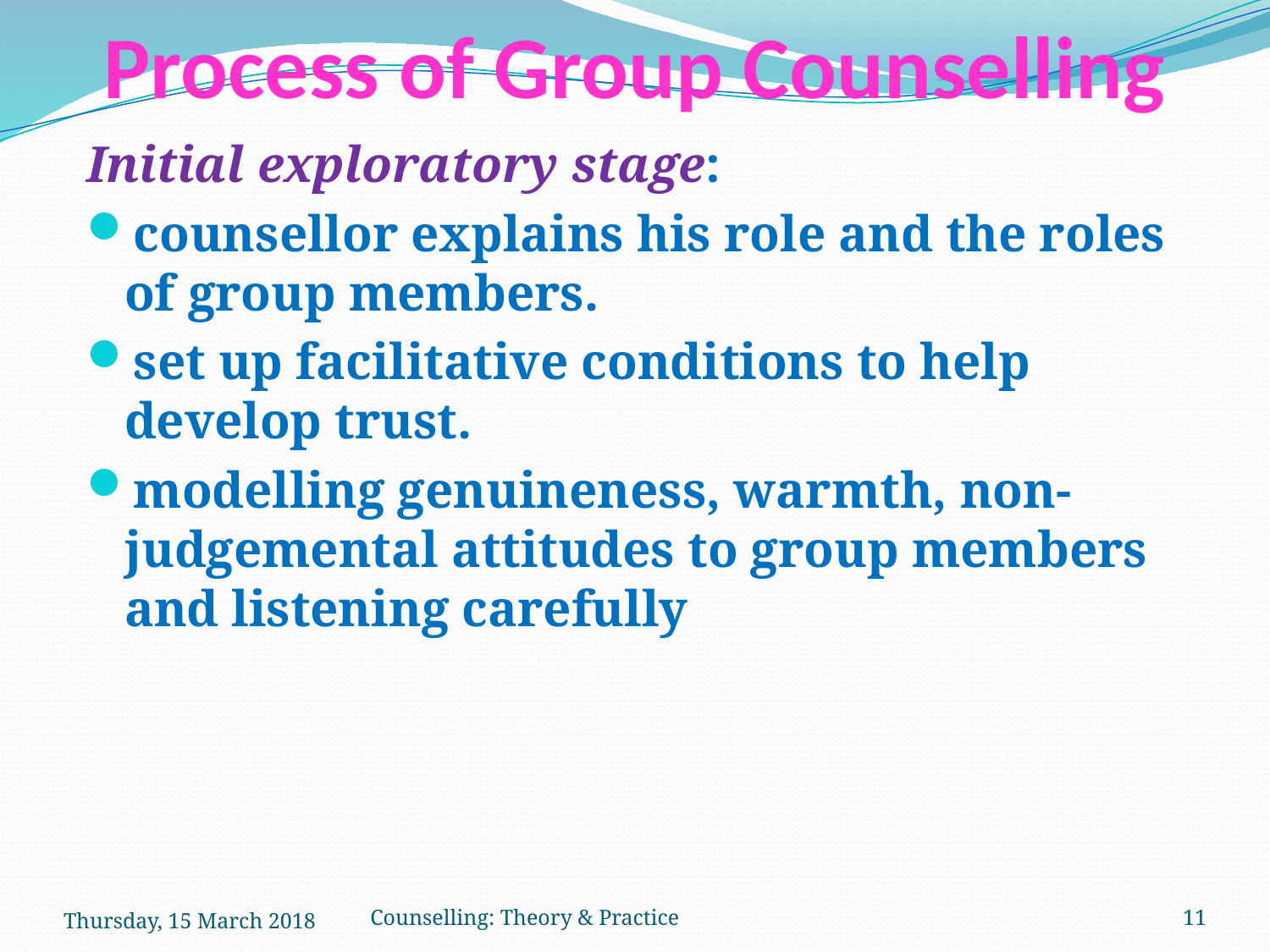

# Process of Group Counselling
Initial exploratory stage:
counsellor explains his role and the roles of group members.
set up facilitative conditions to help develop trust.
modelling genuineness, warmth, non-judgemental attitudes to group members and listening carefully
Thursday, 15 March 2018
Counselling: Theory & Practice
11